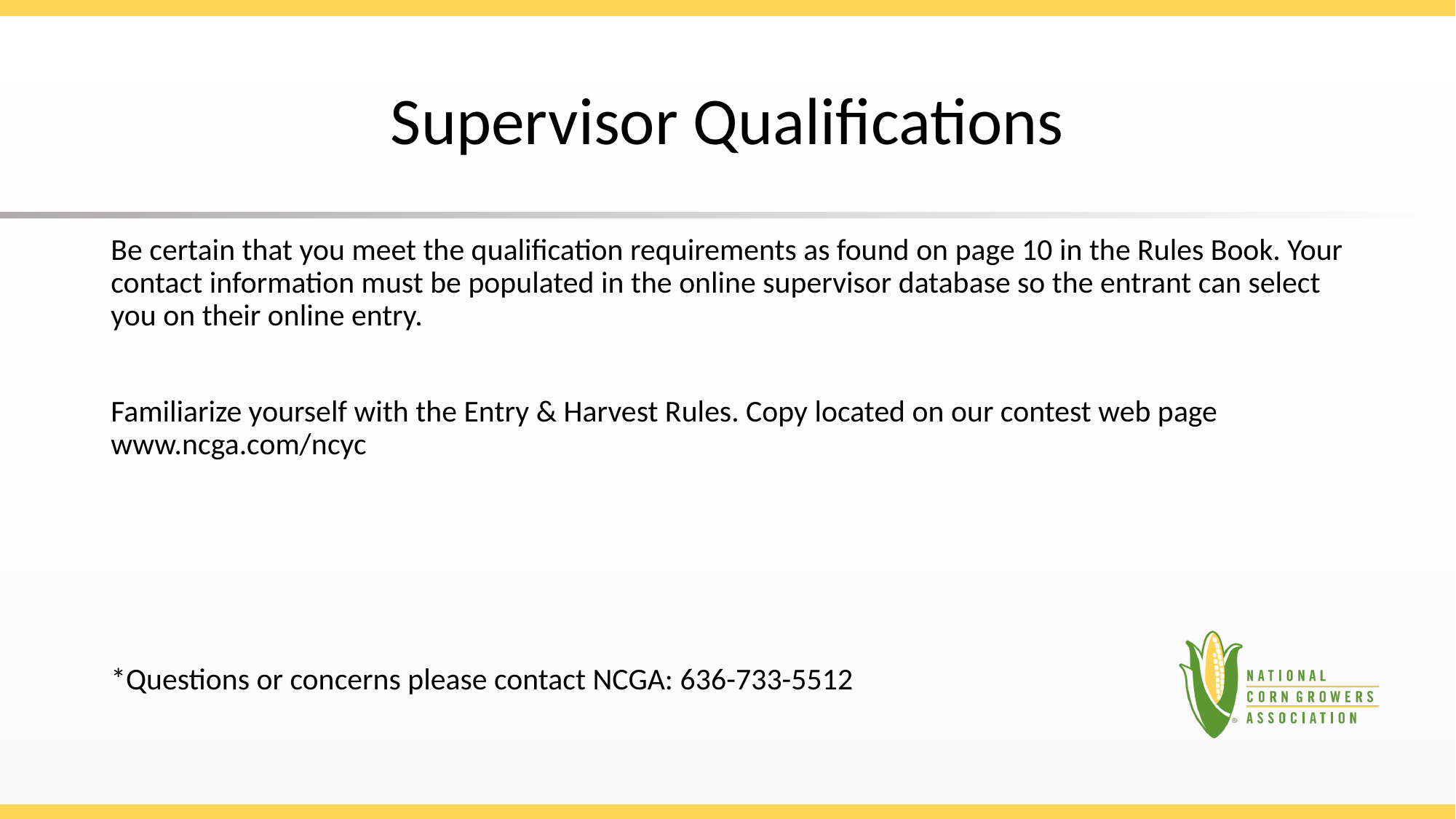

# Supervisor Qualifications
Be certain that you meet the qualification requirements as found on page 10 in the Rules Book. Your contact information must be populated in the online supervisor database so the entrant can select you on their online entry.

Familiarize yourself with the Entry & Harvest Rules. Copy located on our contest web page www.ncga.com/ncyc

*Questions or concerns please contact NCGA: 636-733-5512